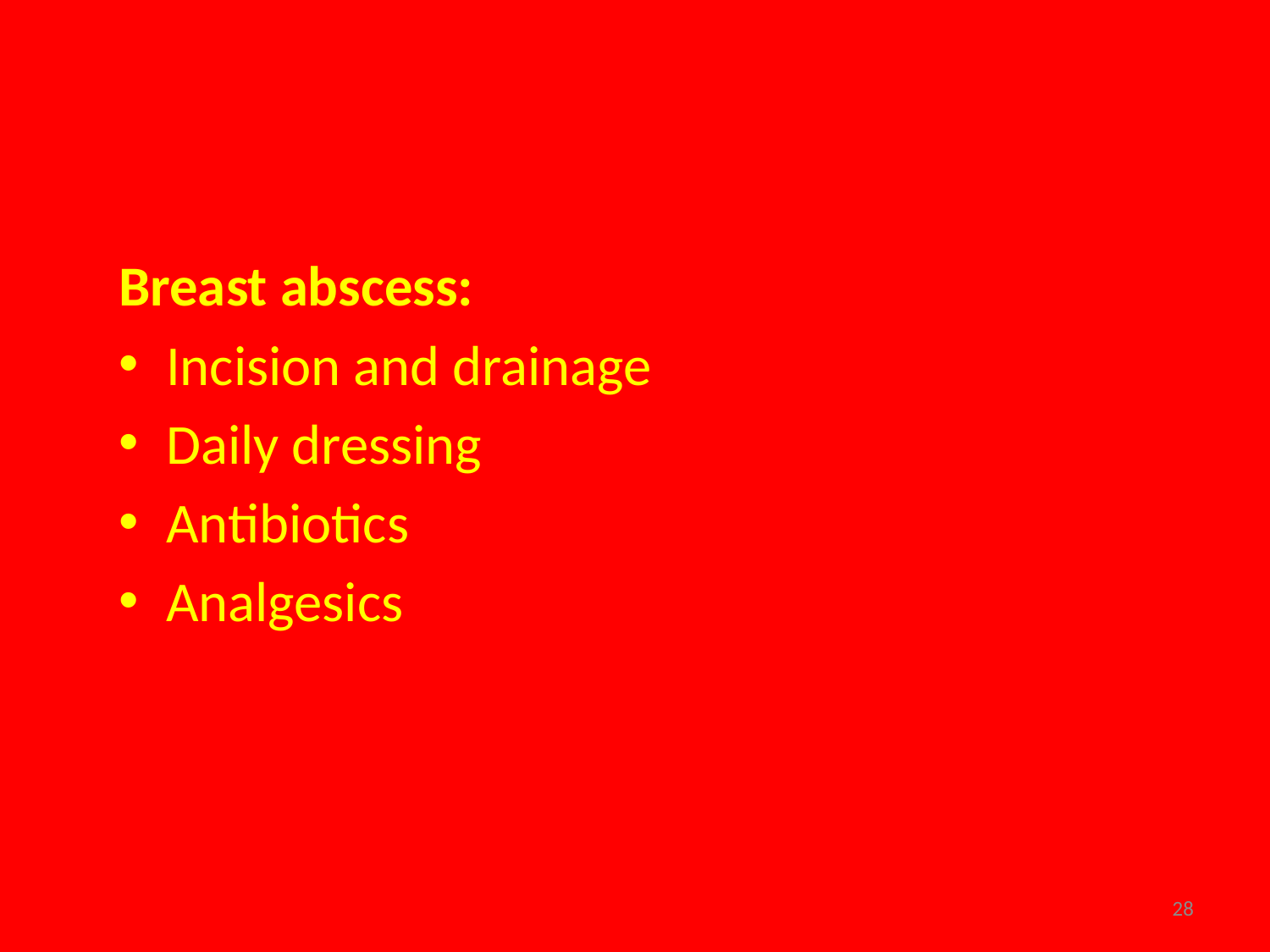

#
Breast abscess:
Incision and drainage
Daily dressing
Antibiotics
Analgesics
28